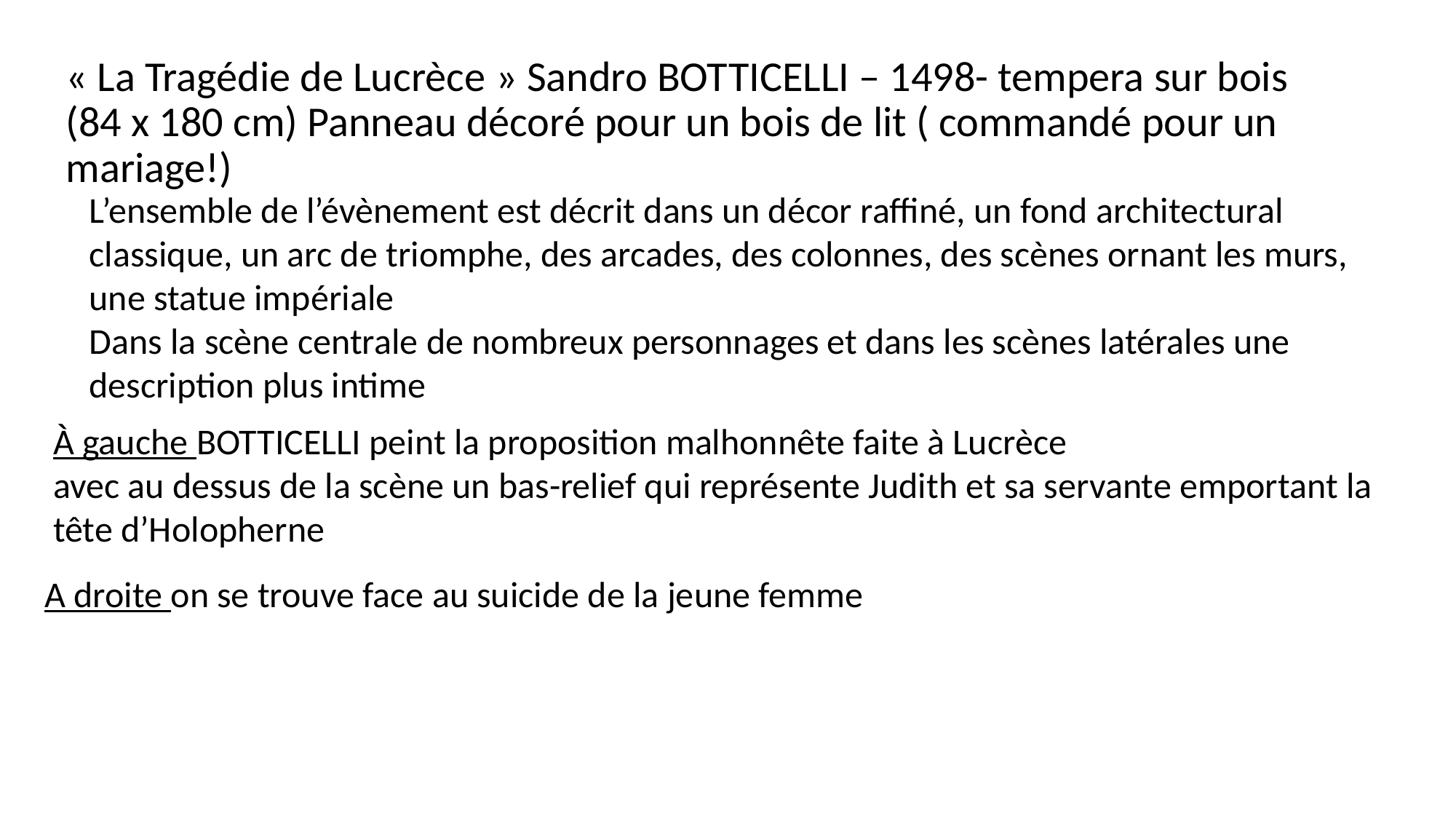

# « La Tragédie de Lucrèce » Sandro BOTTICELLI – 1498- tempera sur bois (84 x 180 cm) Panneau décoré pour un bois de lit ( commandé pour un mariage!)
L’ensemble de l’évènement est décrit dans un décor raffiné, un fond architectural classique, un arc de triomphe, des arcades, des colonnes, des scènes ornant les murs, une statue impériale
Dans la scène centrale de nombreux personnages et dans les scènes latérales une description plus intime
À gauche BOTTICELLI peint la proposition malhonnête faite à Lucrèce
avec au dessus de la scène un bas-relief qui représente Judith et sa servante emportant la tête d’Holopherne
A droite on se trouve face au suicide de la jeune femme